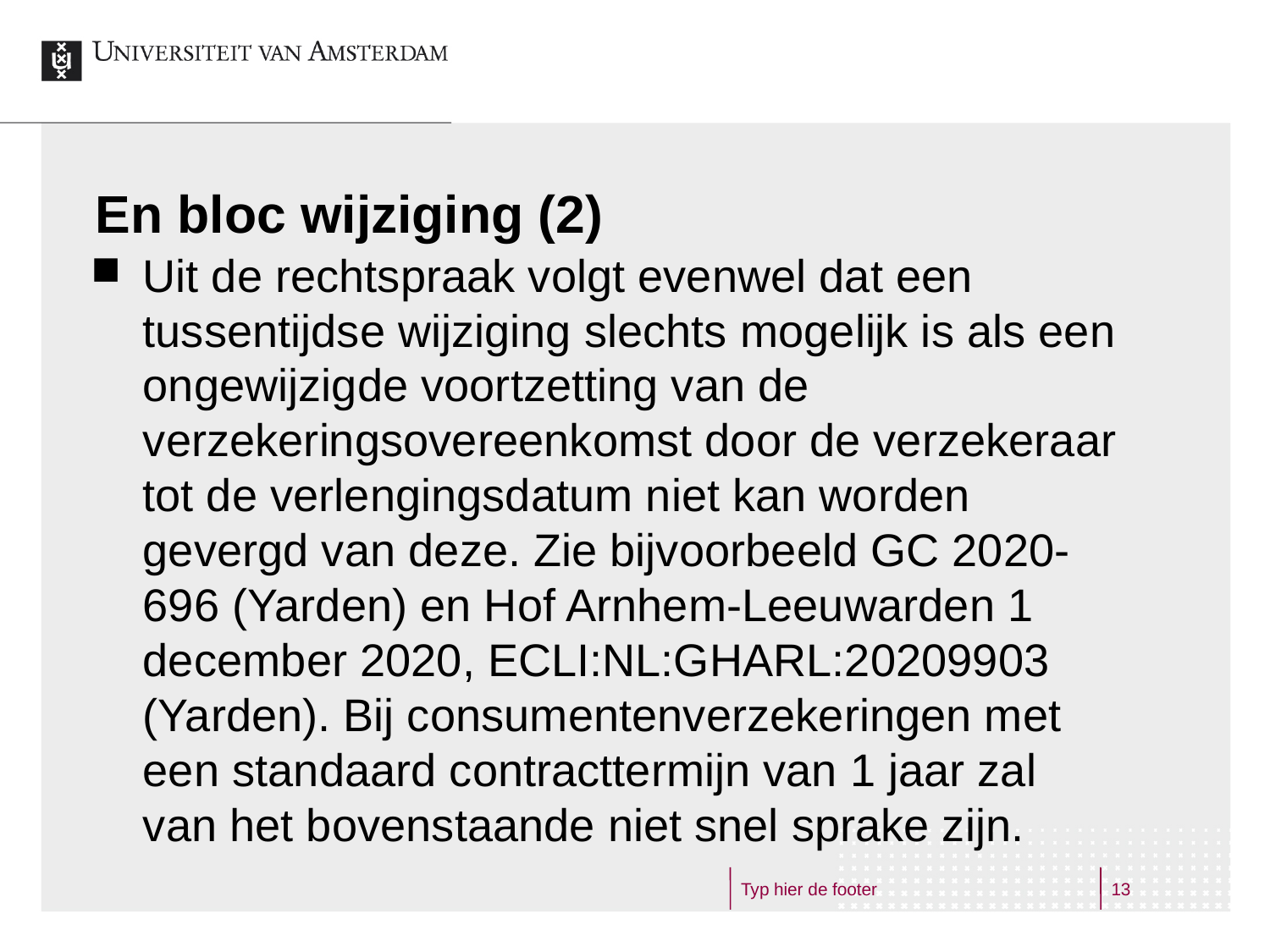

# En bloc wijziging (2)
Uit de rechtspraak volgt evenwel dat een tussentijdse wijziging slechts mogelijk is als een ongewijzigde voortzetting van de verzekeringsovereenkomst door de verzekeraar tot de verlengingsdatum niet kan worden gevergd van deze. Zie bijvoorbeeld GC 2020-696 (Yarden) en Hof Arnhem-Leeuwarden 1 december 2020, ECLI:NL:GHARL:20209903 (Yarden). Bij consumentenverzekeringen met een standaard contracttermijn van 1 jaar zal van het bovenstaande niet snel sprake zijn.
Typ hier de footer
13